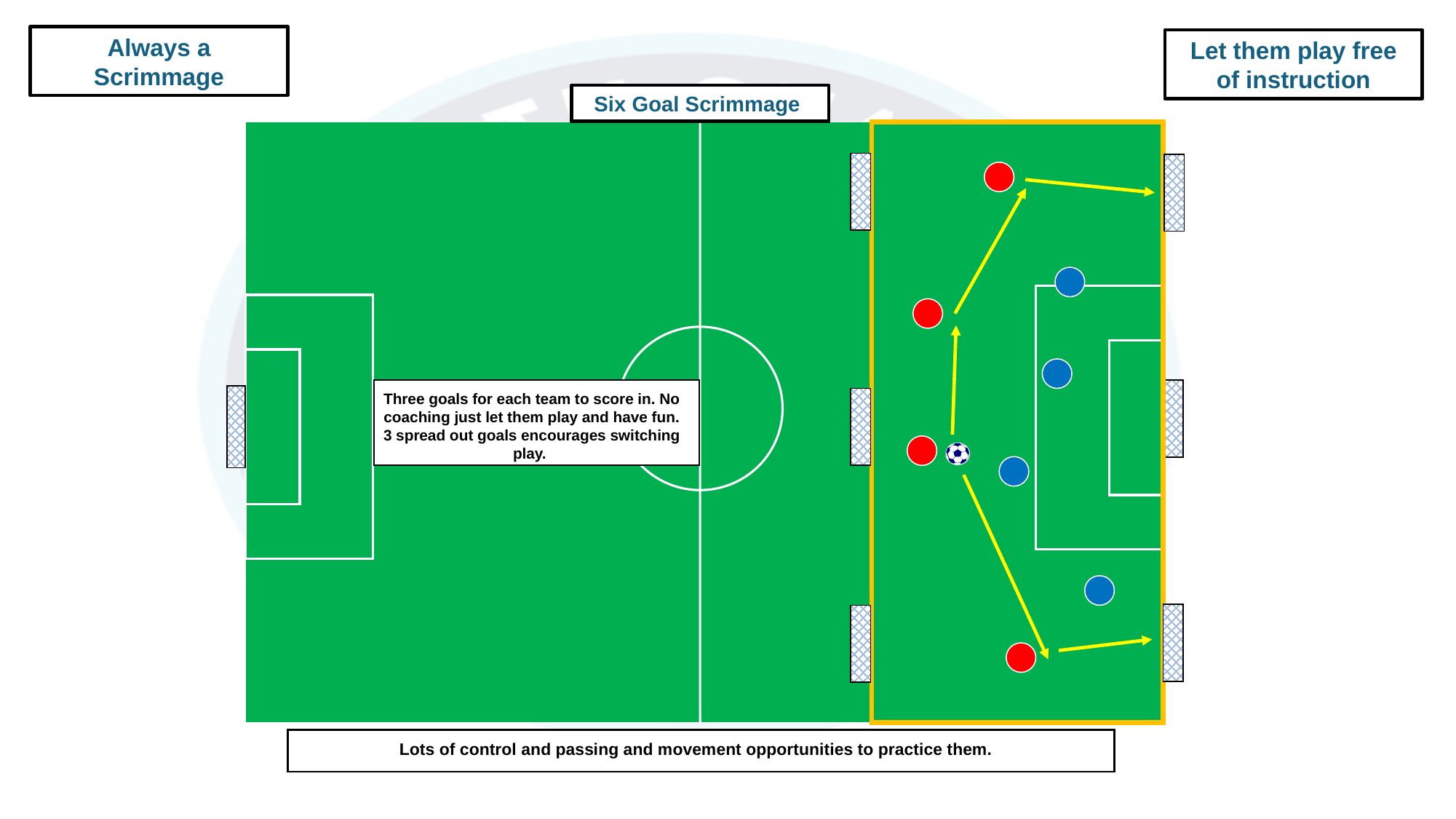

Always a Scrimmage
Let them play free of instruction
  Six Goal Scrimmage

Three goals for each team to score in. No coaching just let them play and have fun. 3 spread out goals encourages switching play.

Lots of control and passing and movement opportunities to practice them.